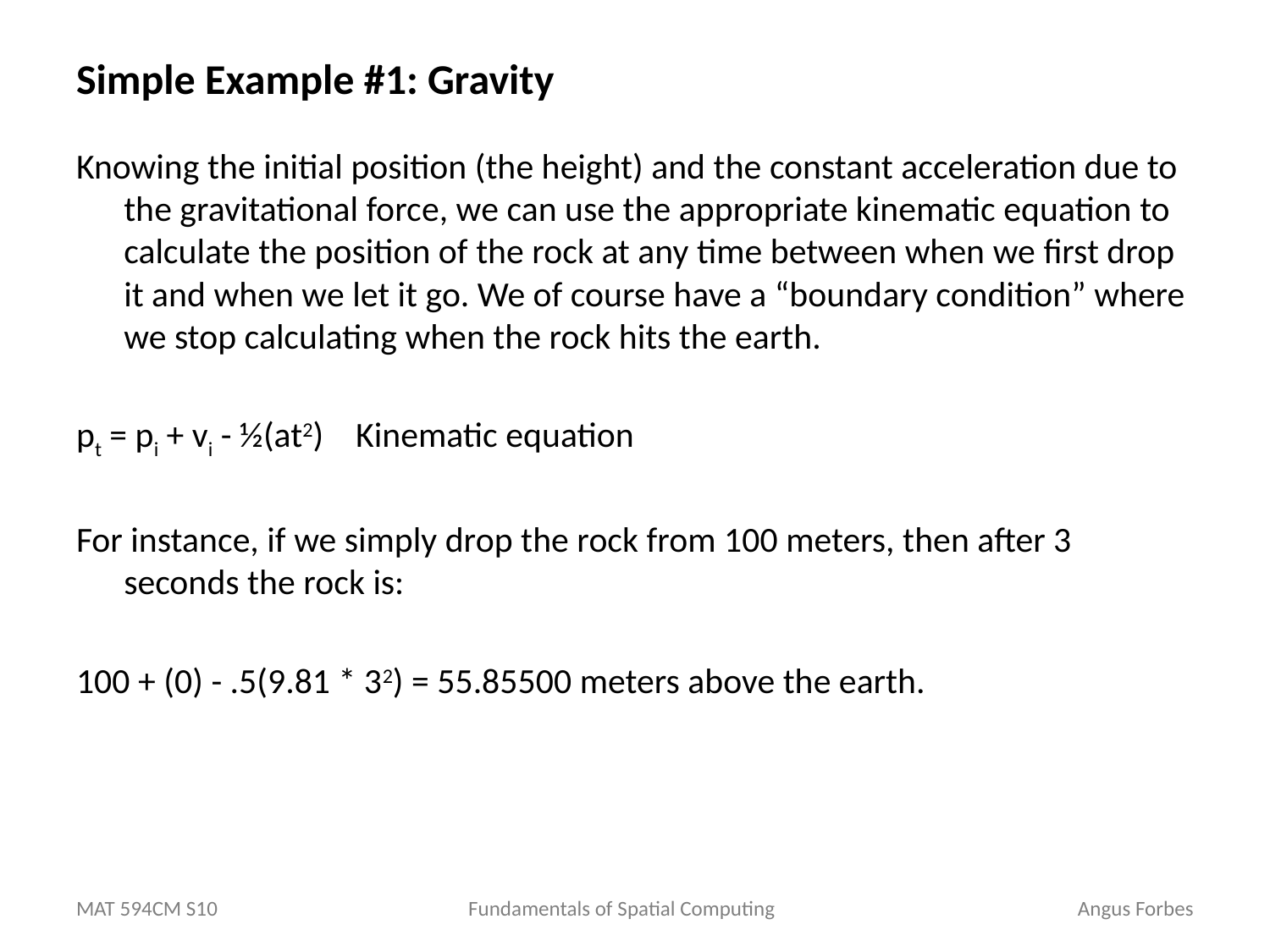

# Simple Example #1: Gravity
Knowing the initial position (the height) and the constant acceleration due to the gravitational force, we can use the appropriate kinematic equation to calculate the position of the rock at any time between when we first drop it and when we let it go. We of course have a “boundary condition” where we stop calculating when the rock hits the earth.

pt = pi + vi - ½(at2)    Kinematic equation

For instance, if we simply drop the rock from 100 meters, then after 3 seconds the rock is:

100 + (0) - .5(9.81 * 32) = 55.85500 meters above the earth.